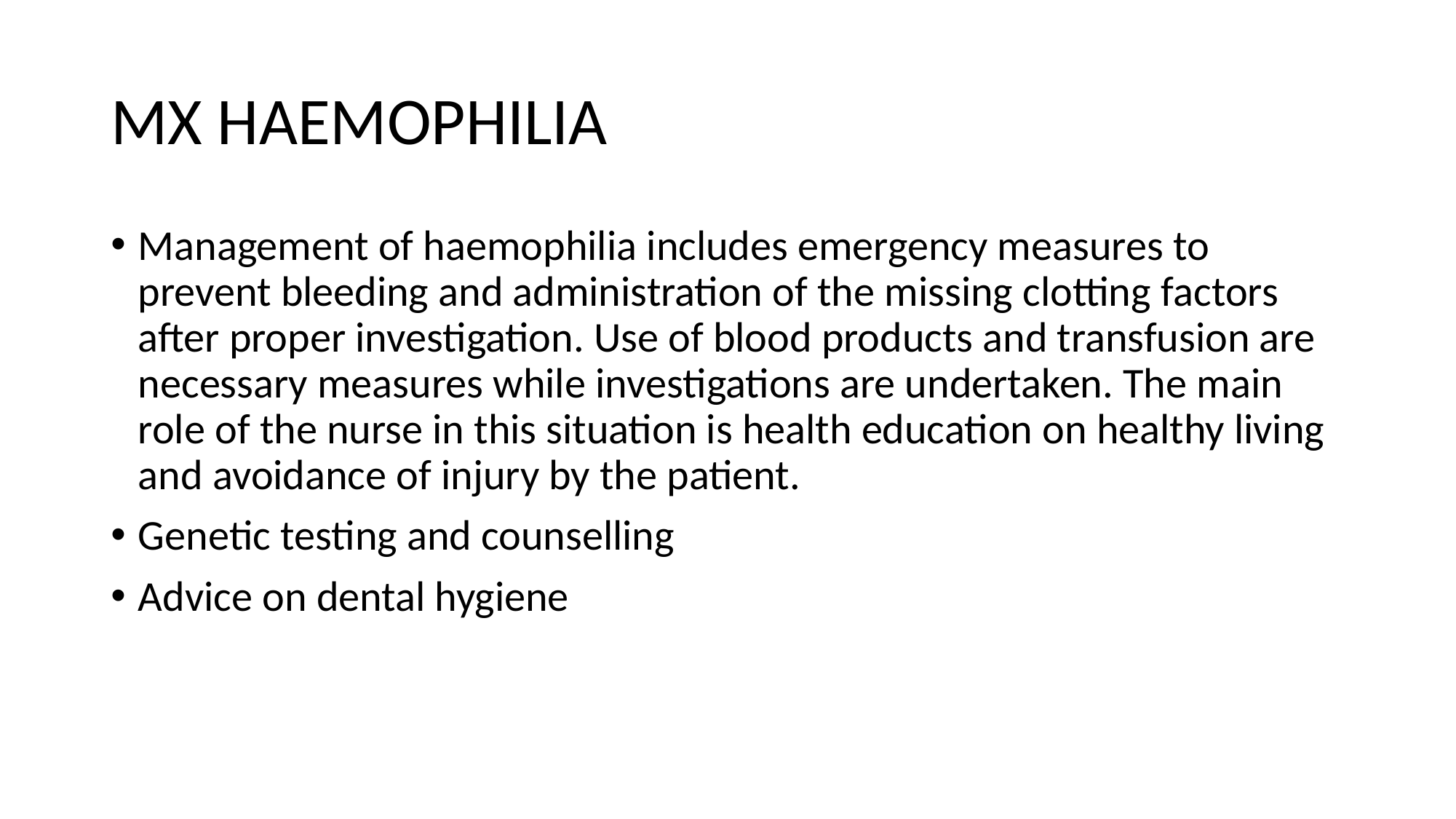

# MX HAEMOPHILIA
Management of haemophilia includes emergency measures to prevent bleeding and administration of the missing clotting factors after proper investigation. Use of blood products and transfusion are necessary measures while investigations are undertaken. The main role of the nurse in this situation is health education on healthy living and avoidance of injury by the patient.
Genetic testing and counselling
Advice on dental hygiene